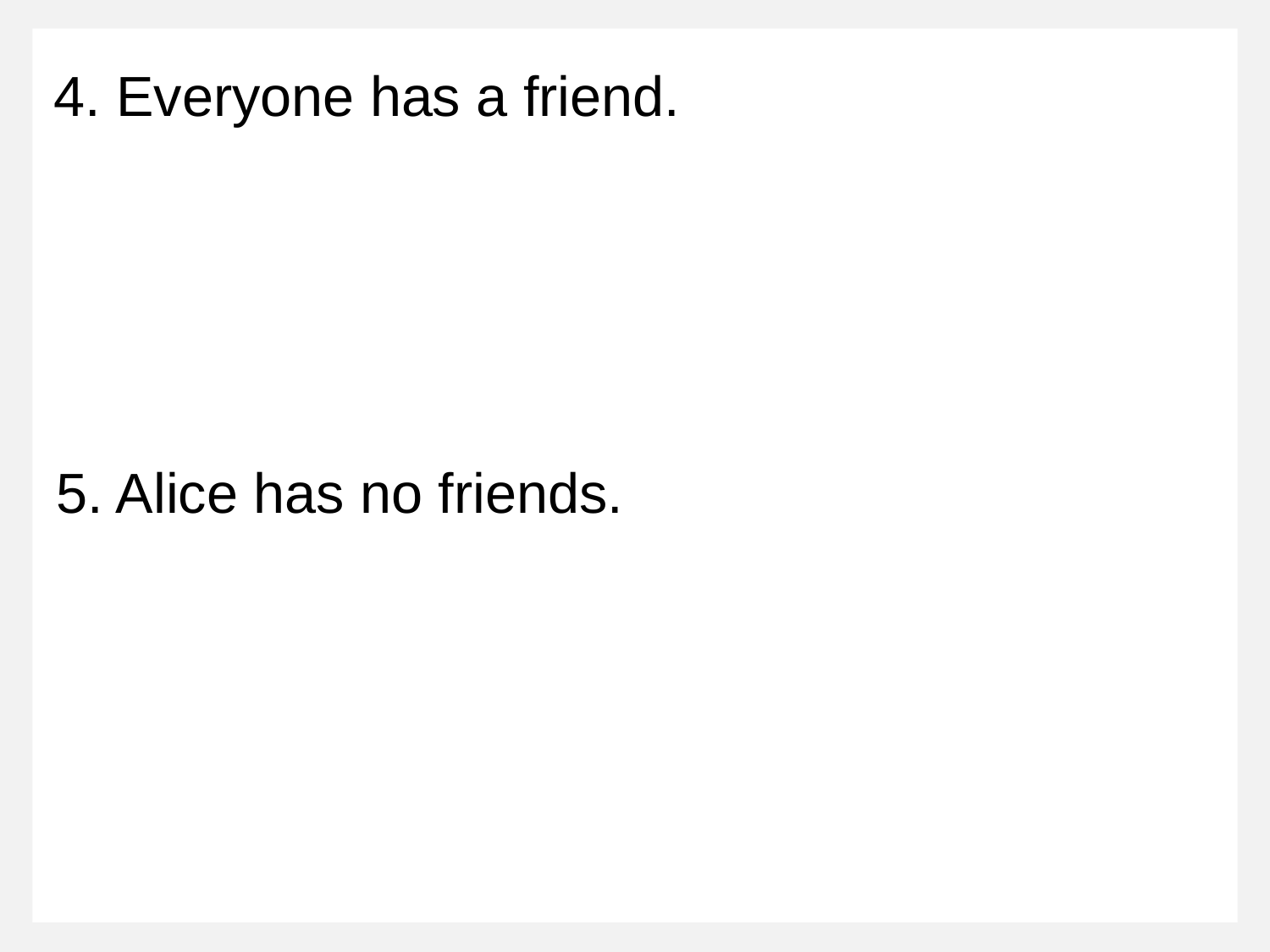

4. Everyone has a friend.
5. Alice has no friends.